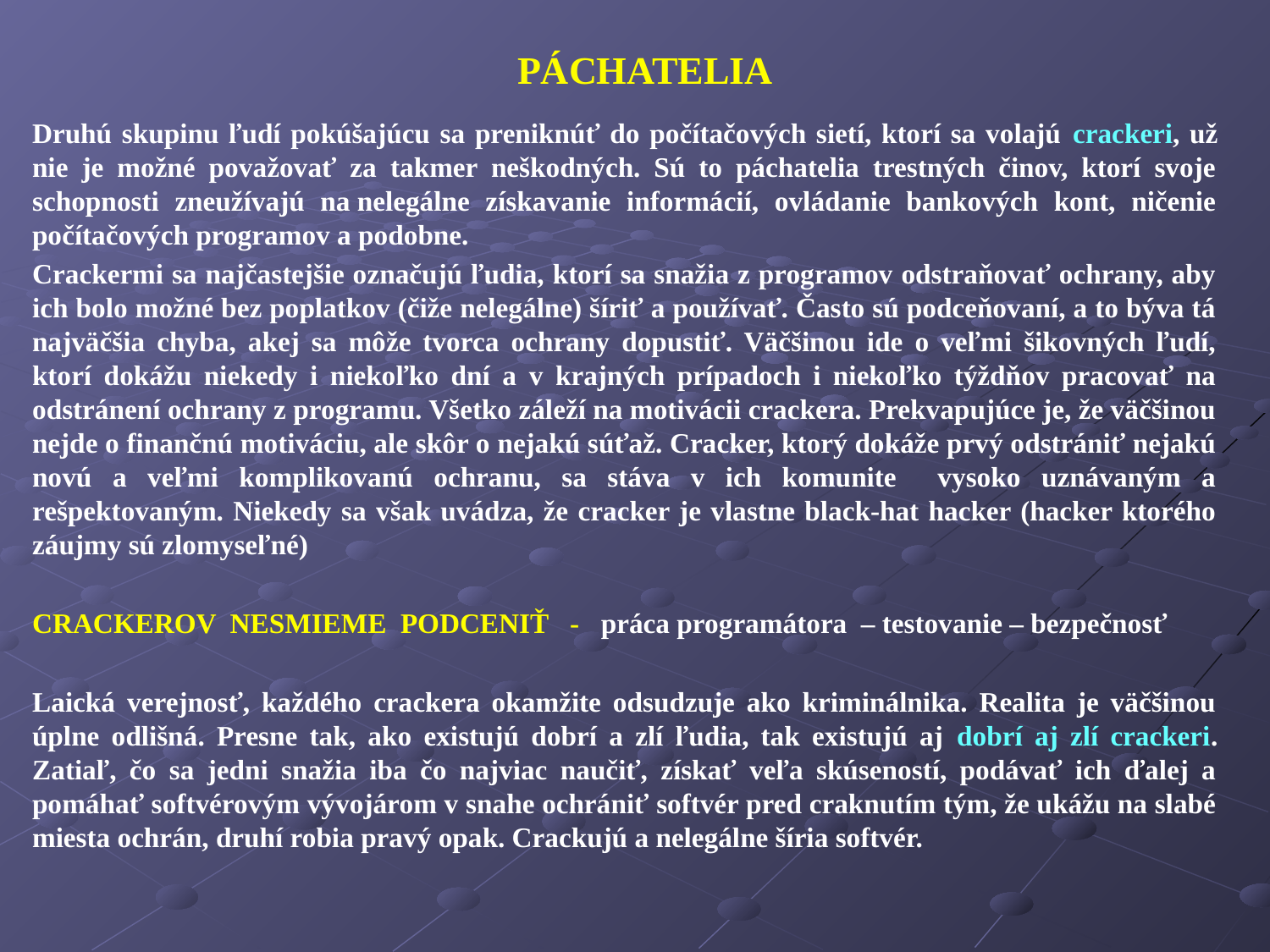

PÁCHATELIA
Druhú skupinu ľudí pokúšajúcu sa preniknúť do počítačových sietí, ktorí sa volajú crackeri, už nie je možné považovať za takmer neškodných. Sú to páchatelia trestných činov, ktorí svoje schopnosti zneužívajú na nelegálne získavanie informácií, ovládanie bankových kont, ničenie počítačových programov a podobne.
Crackermi sa najčastejšie označujú ľudia, ktorí sa snažia z programov odstraňovať ochrany, aby ich bolo možné bez poplatkov (čiže nelegálne) šíriť a používať. Často sú podceňovaní, a to býva tá najväčšia chyba, akej sa môže tvorca ochrany dopustiť. Väčšinou ide o veľmi šikovných ľudí, ktorí dokážu niekedy i niekoľko dní a v krajných prípadoch i niekoľko týždňov pracovať na odstránení ochrany z programu. Všetko záleží na motivácii crackera. Prekvapujúce je, že väčšinou nejde o finančnú motiváciu, ale skôr o nejakú súťaž. Cracker, ktorý dokáže prvý odstrániť nejakú novú a veľmi komplikovanú ochranu, sa stáva v ich komunite  vysoko uznávaným a rešpektovaným. Niekedy sa však uvádza, že cracker je vlastne black-hat hacker (hacker ktorého záujmy sú zlomyseľné)

Crackerov  nesmieme  podceniť   -   práca programátora  – testovanie – bezpečnosť

Laická verejnosť, každého crackera okamžite odsudzuje ako kriminálnika. Realita je väčšinou úplne odlišná. Presne tak, ako existujú dobrí a zlí ľudia, tak existujú aj dobrí aj zlí crackeri. Zatiaľ, čo sa jedni snažia iba čo najviac naučiť, získať veľa skúseností, podávať ich ďalej a pomáhať softvérovým vývojárom v snahe ochrániť softvér pred craknutím tým, že ukážu na slabé miesta ochrán, druhí robia pravý opak. Crackujú a nelegálne šíria softvér.